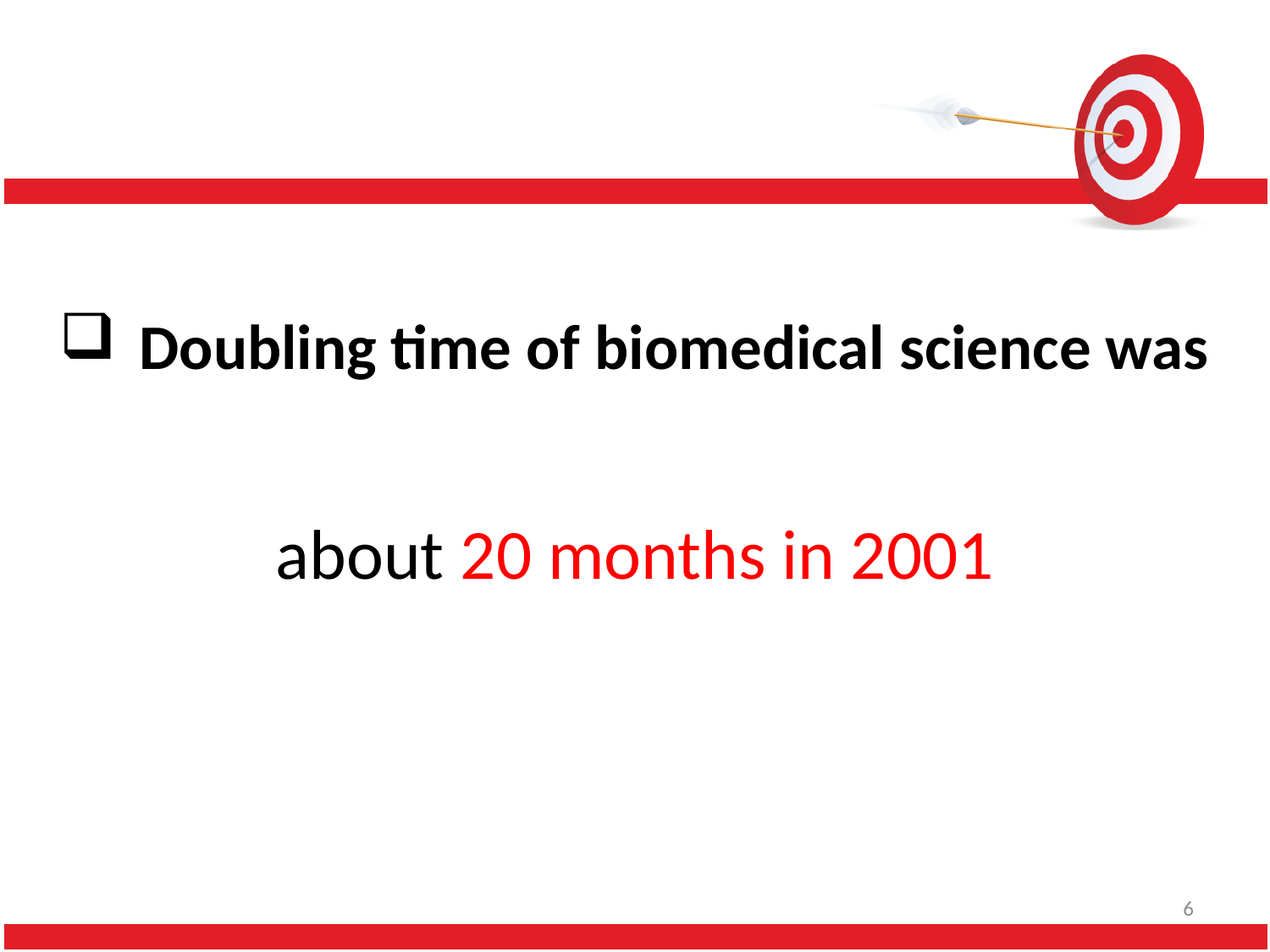

# Doubling time of biomedical science was
about 20 months in 2001

6